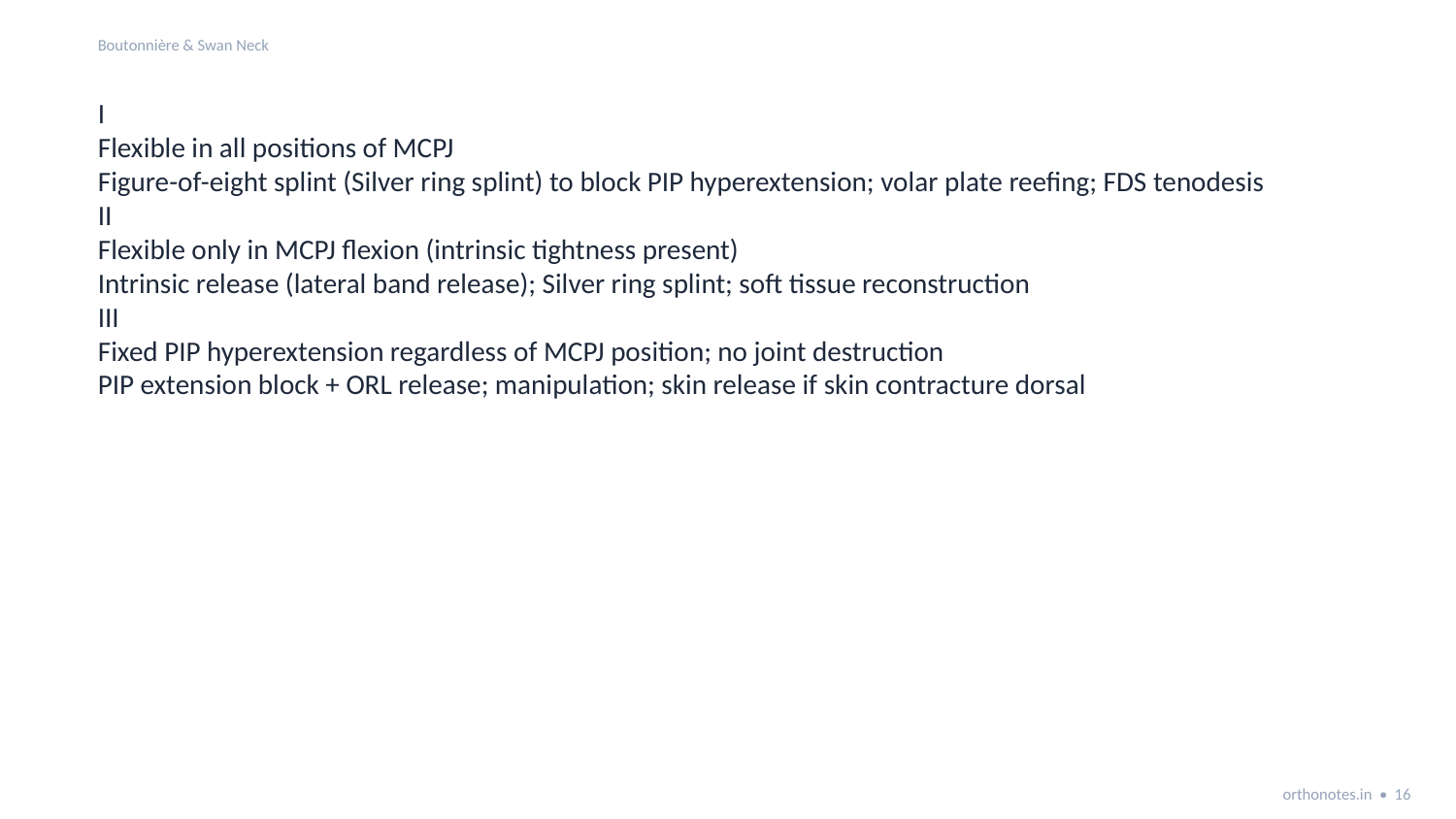

Boutonnière & Swan Neck
I
Flexible in all positions of MCPJ
Figure-of-eight splint (Silver ring splint) to block PIP hyperextension; volar plate reefing; FDS tenodesis
II
Flexible only in MCPJ flexion (intrinsic tightness present)
Intrinsic release (lateral band release); Silver ring splint; soft tissue reconstruction
III
Fixed PIP hyperextension regardless of MCPJ position; no joint destruction
PIP extension block + ORL release; manipulation; skin release if skin contracture dorsal
orthonotes.in  •  16